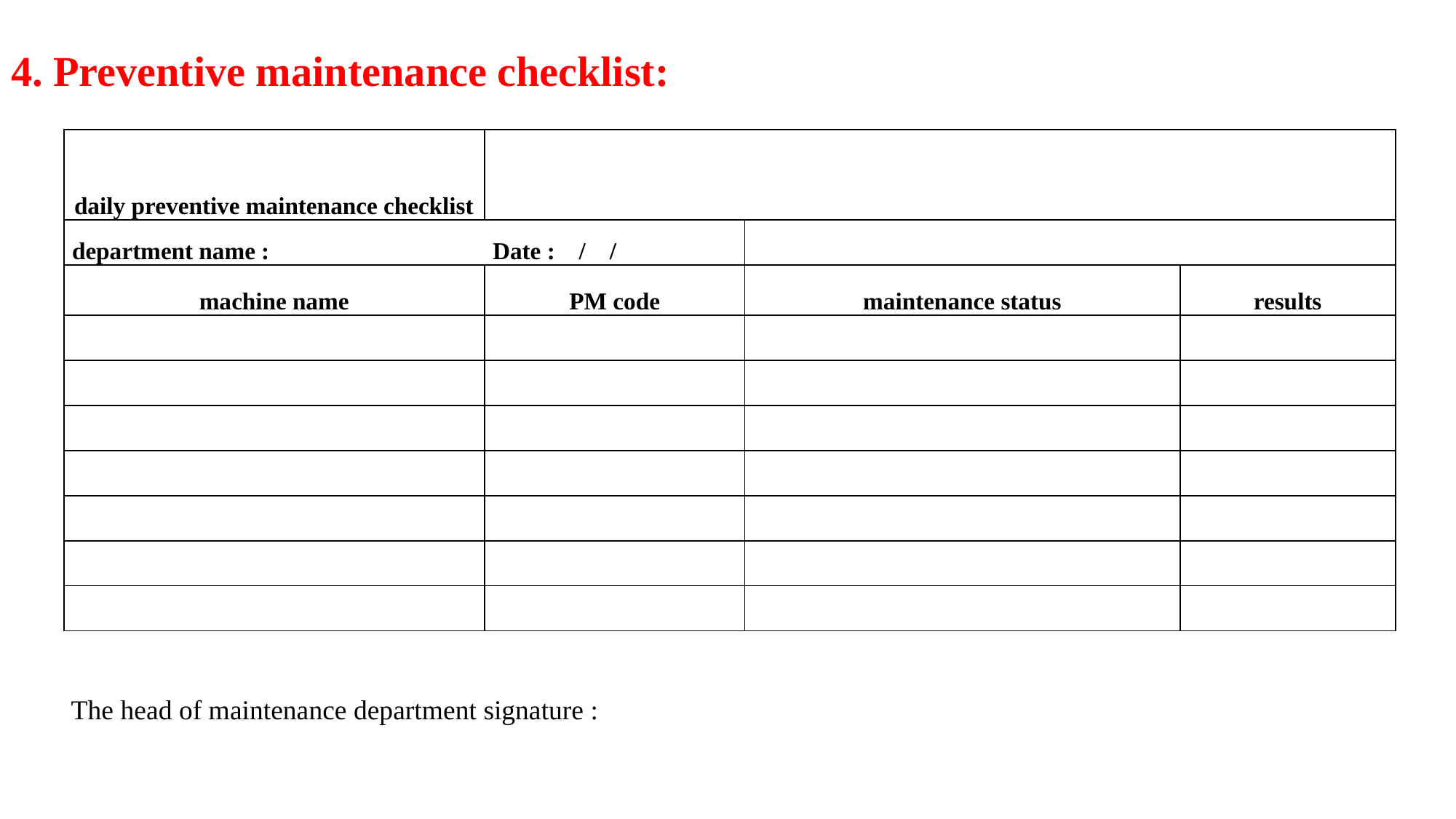

# 4. Preventive maintenance checklist:

| daily preventive maintenance checklist |  |  |  |
| --- | --- | --- | --- |
| department name : | Date : / / |  |  |
| machine name | PM code | maintenance status | results |
|  |  |  |  |
|  |  |  |  |
|  |  |  |  |
|  |  |  |  |
|  |  |  |  |
|  |  |  |  |
|  |  |  |  |
|  |  |  |  |
|  |  |  |  |
The head of maintenance department signature :